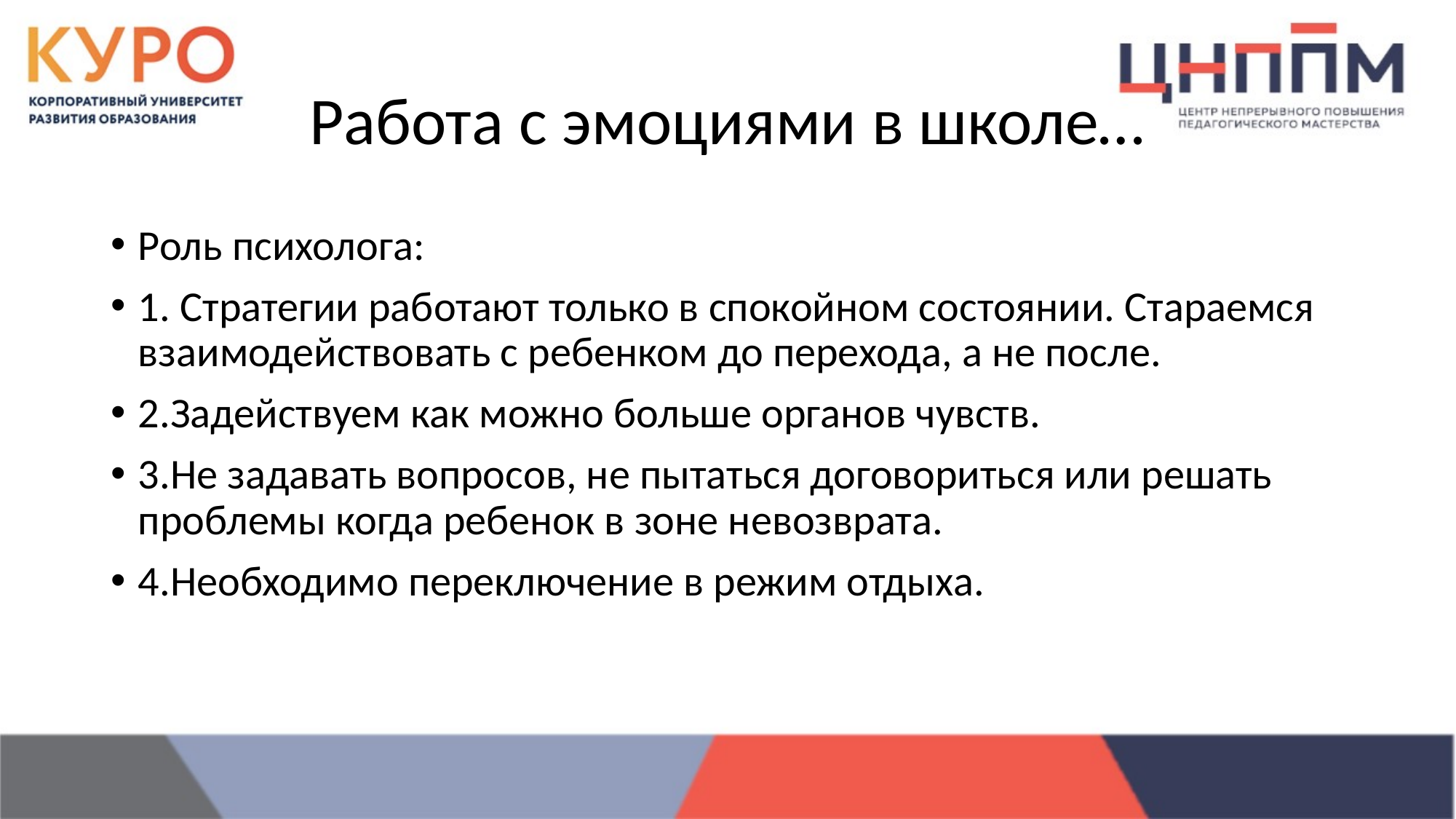

# Работа с эмоциями в школе…
Роль психолога:
1. Стратегии работают только в спокойном состоянии. Стараемся взаимодействовать с ребенком до перехода, а не после.
2.Задействуем как можно больше органов чувств.
3.Не задавать вопросов, не пытаться договориться или решать проблемы когда ребенок в зоне невозврата.
4.Необходимо переключение в режим отдыха.